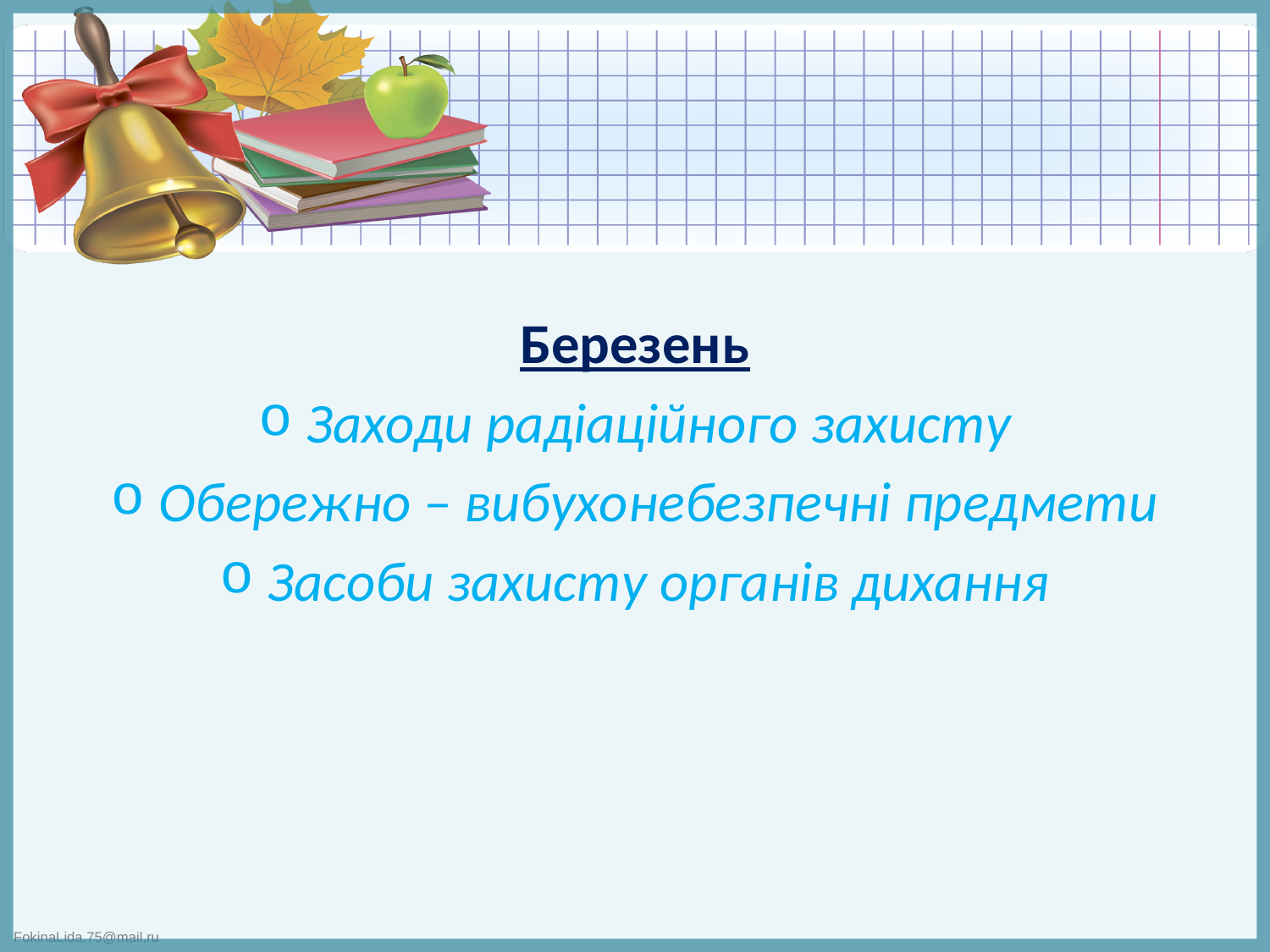

#

Березень
Заходи радіаційного захисту
Обережно – вибухонебезпечні предмети
Засоби захисту органів дихання